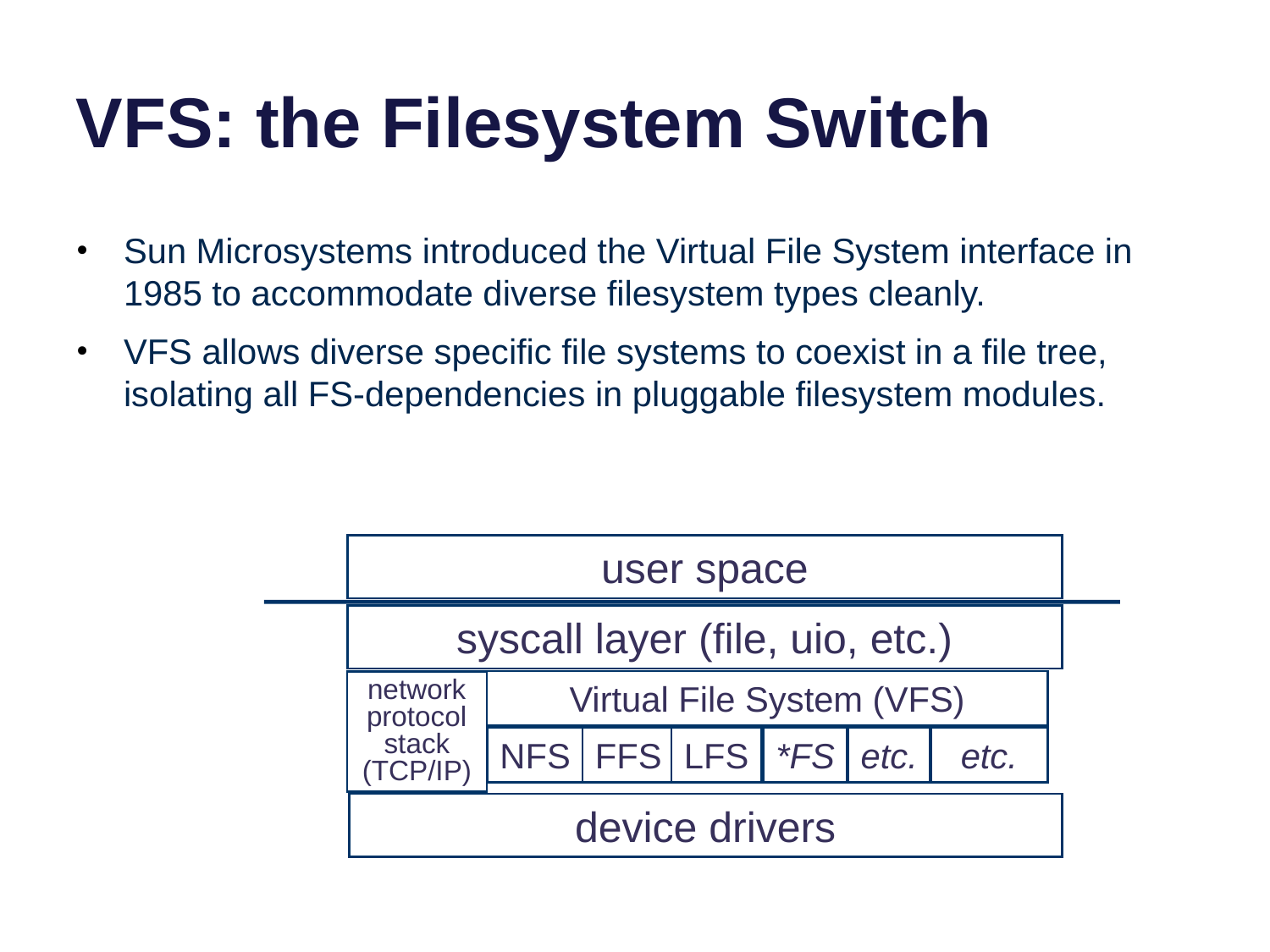

# VFS: the Filesystem Switch
Sun Microsystems introduced the Virtual File System interface in 1985 to accommodate diverse filesystem types cleanly.
VFS allows diverse specific file systems to coexist in a file tree, isolating all FS-dependencies in pluggable filesystem modules.
user space

syscall layer (file, uio, etc.)
network
protocol
stack
(TCP/IP)
Virtual File System (VFS)
NFS
FFS
LFS
*FS
etc.
etc.
device drivers